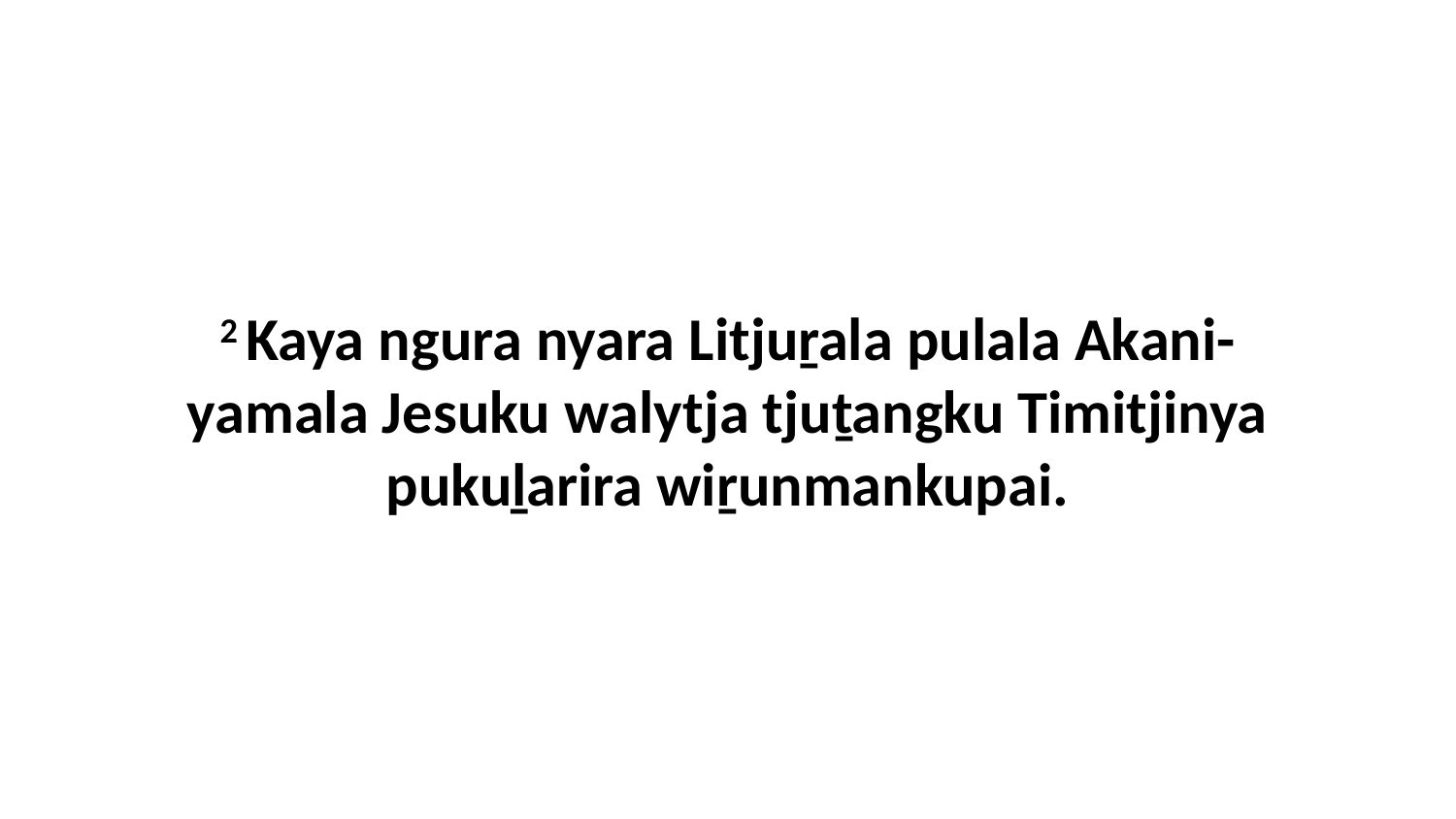

2 Kaya ngura nyara Litjuṟala pulala Akani-yamala Jesuku walytja tjuṯangku Timitjinya pukuḻarira wiṟunmankupai.